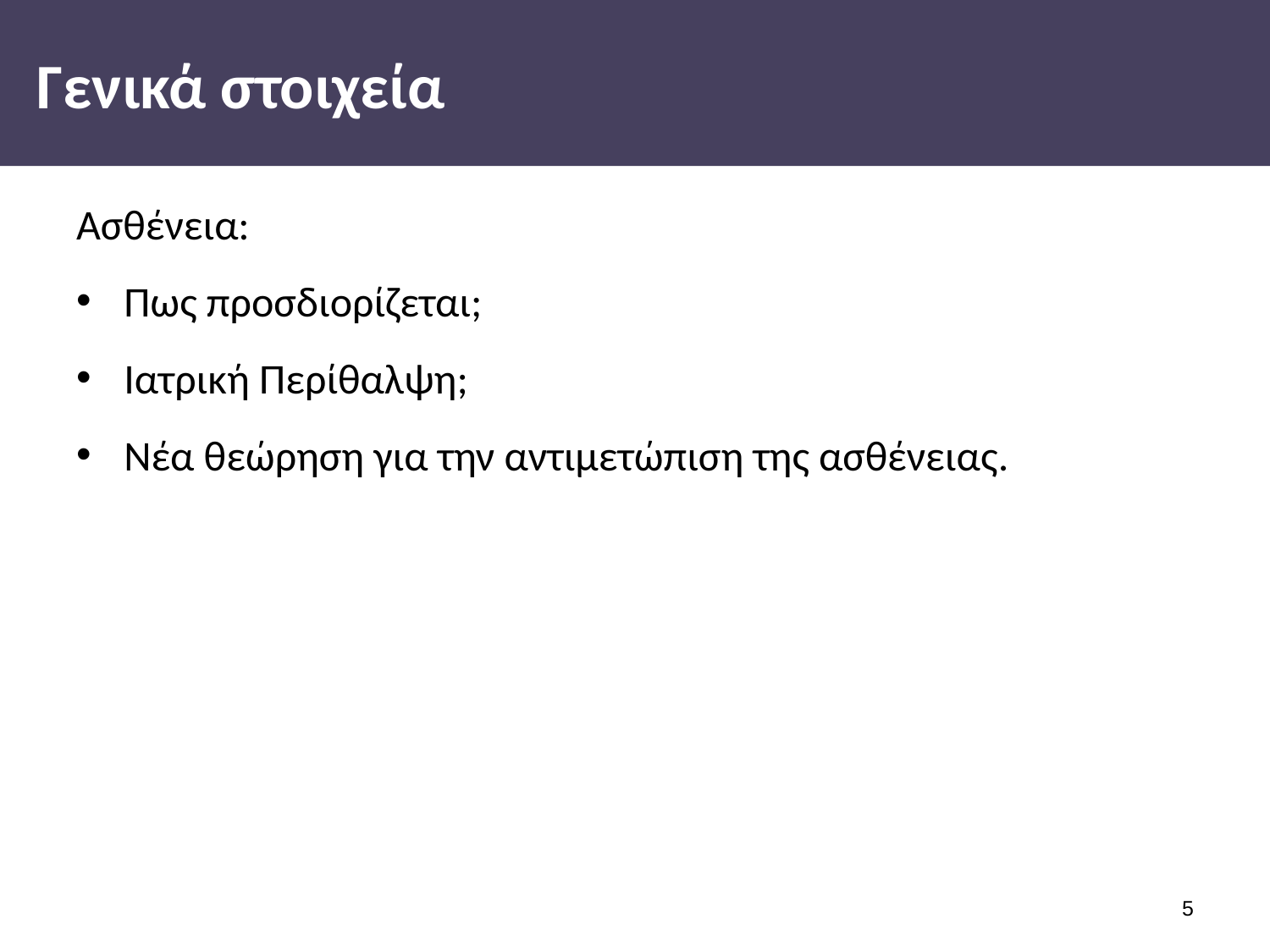

# Γενικά στοιχεία
Ασθένεια:
Πως προσδιορίζεται;
Ιατρική Περίθαλψη;
Νέα θεώρηση για την αντιμετώπιση της ασθένειας.

5